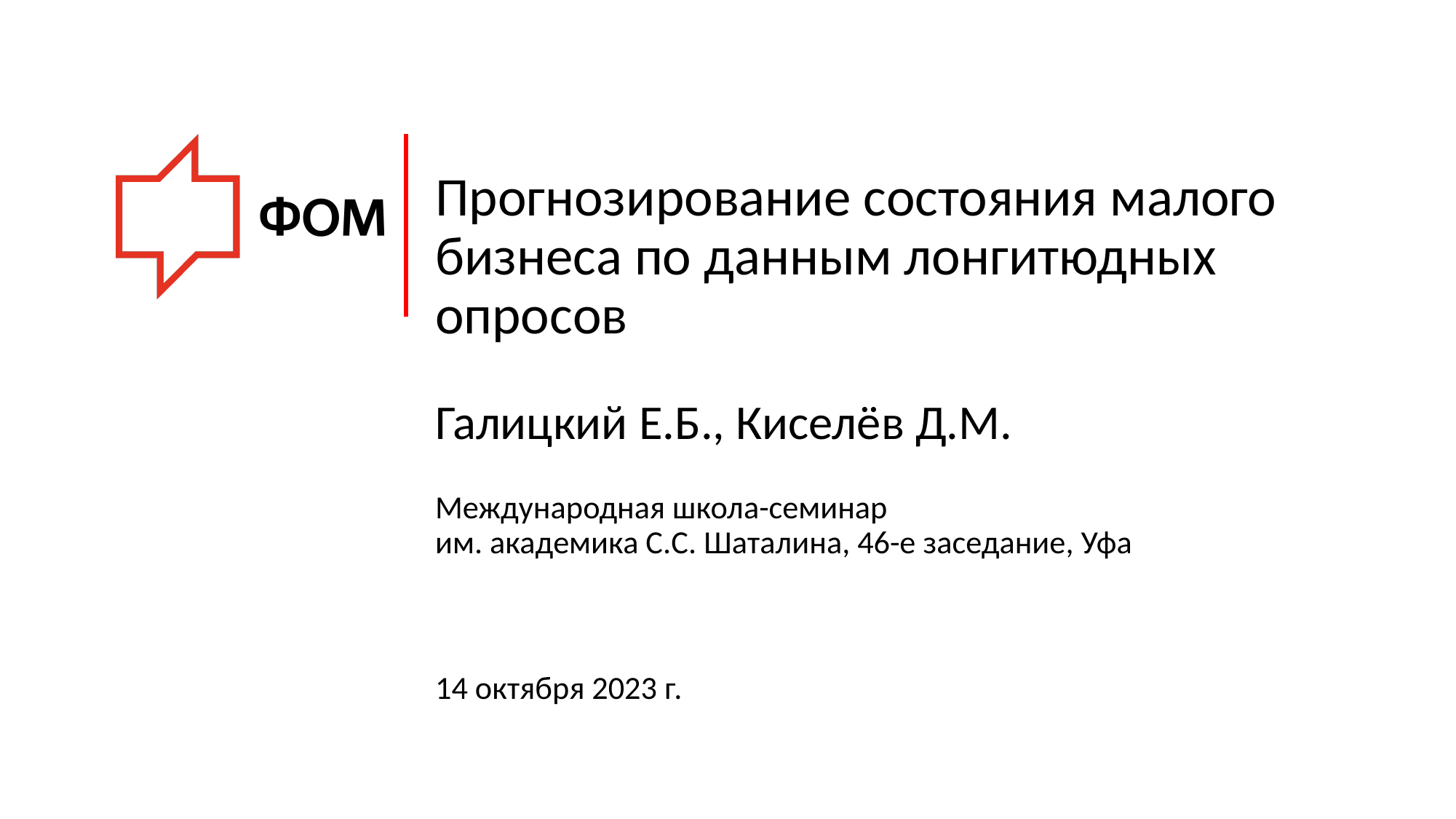

# Прогнозирование состояния малого бизнеса по данным лонгитюдных опросов Галицкий Е.Б., Киселёв Д.М.
Международная школа-семинар
им. академика С.С. Шаталина, 46-е заседание, Уфа

14 октября 2023 г.